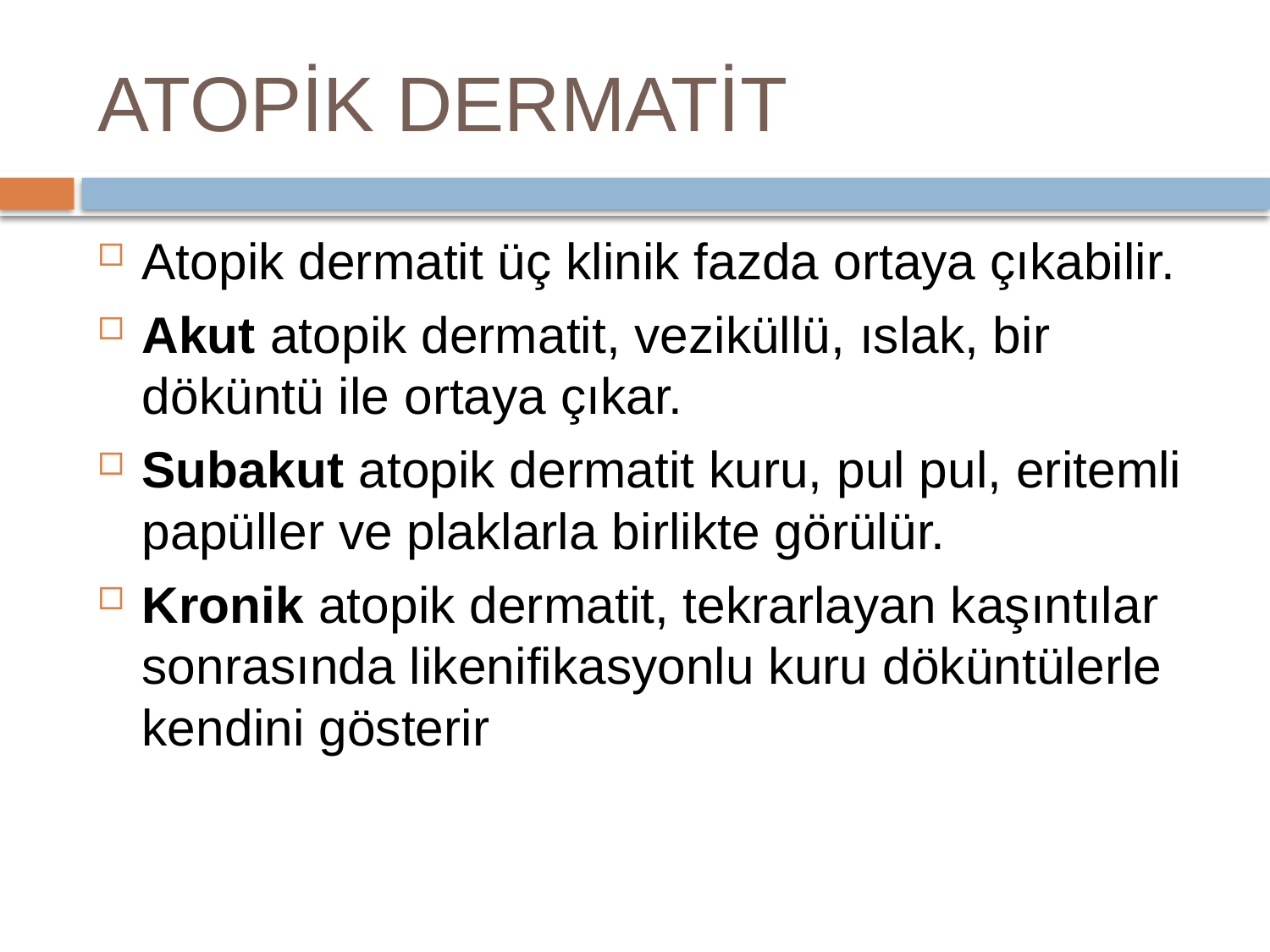

# ATOPİK DERMATİT
Atopik dermatit üç klinik fazda ortaya çıkabilir.
Akut atopik dermatit, veziküllü, ıslak, bir döküntü ile ortaya çıkar.
Subakut atopik dermatit kuru, pul pul, eritemli papüller ve plaklarla birlikte görülür.
Kronik atopik dermatit, tekrarlayan kaşıntılar sonrasında likenifikasyonlu kuru döküntülerle kendini gösterir